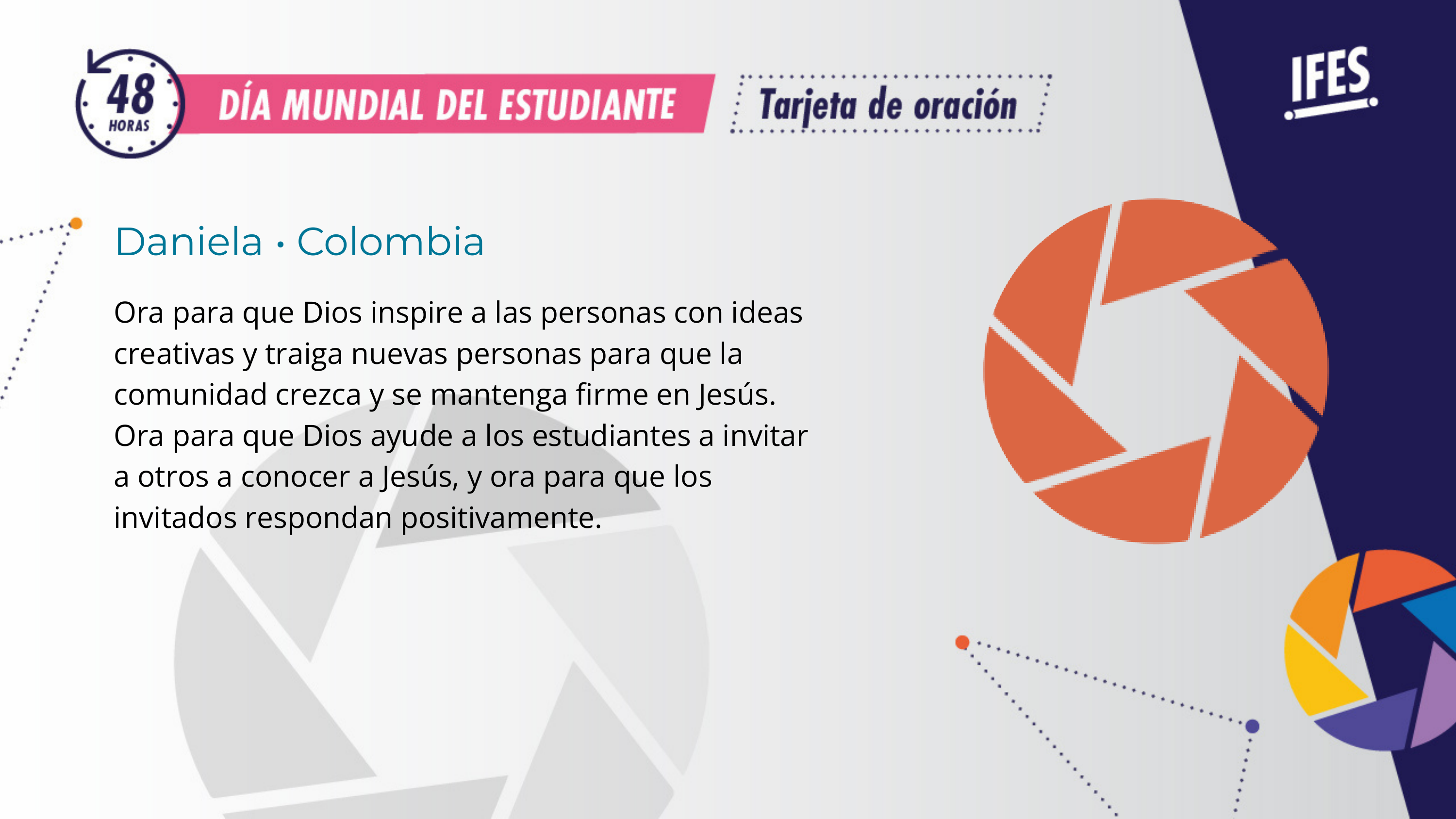

Daniela • Colombia
Ora para que Dios inspire a las personas con ideas creativas y traiga nuevas personas para que la comunidad crezca y se mantenga firme en Jesús. Ora para que Dios ayude a los estudiantes a invitar a otros a conocer a Jesús, y ora para que los invitados respondan positivamente.